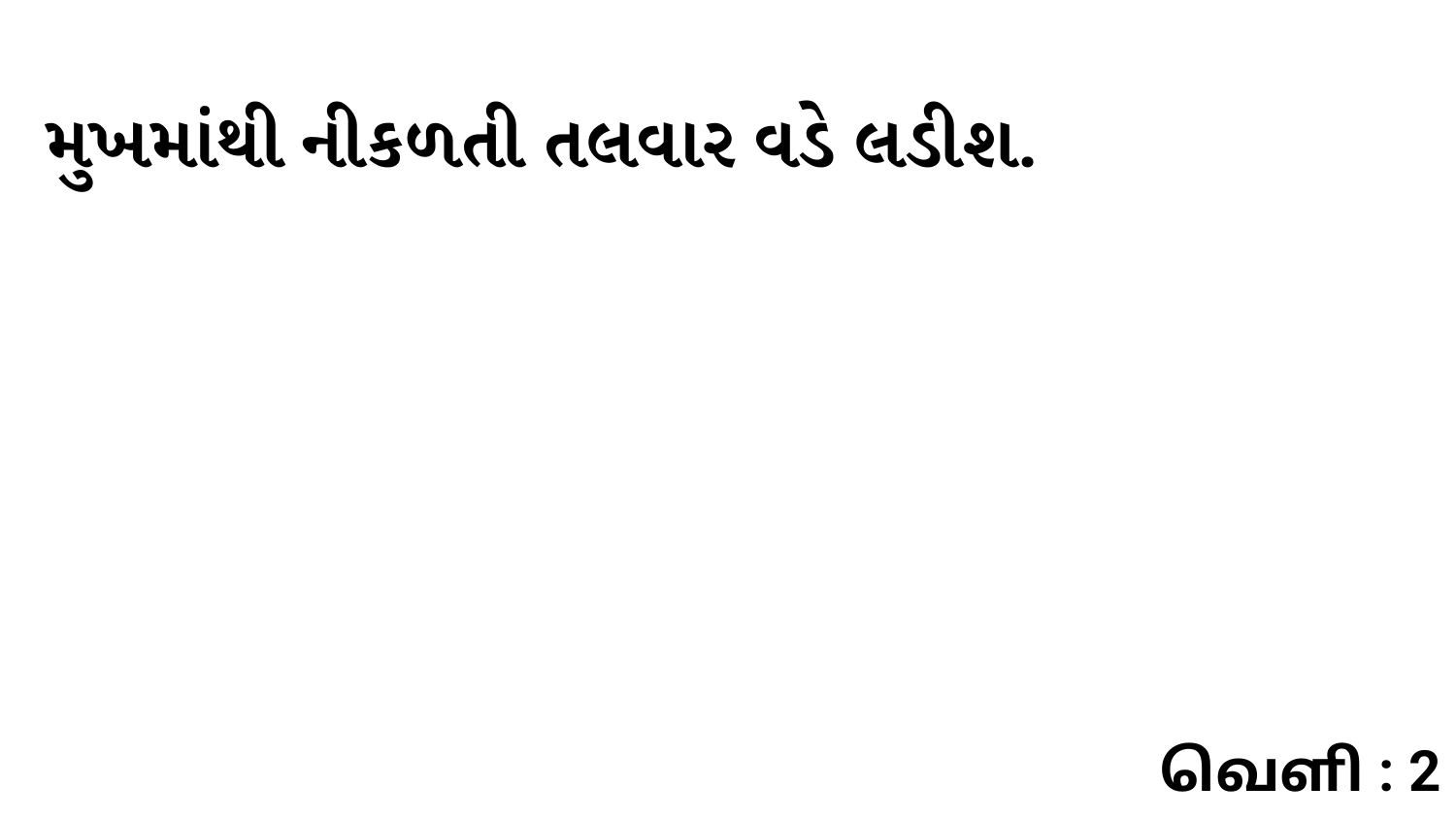

મુખમાંથી નીકળતી તલવાર વડે લડીશ.
வெளி : 2